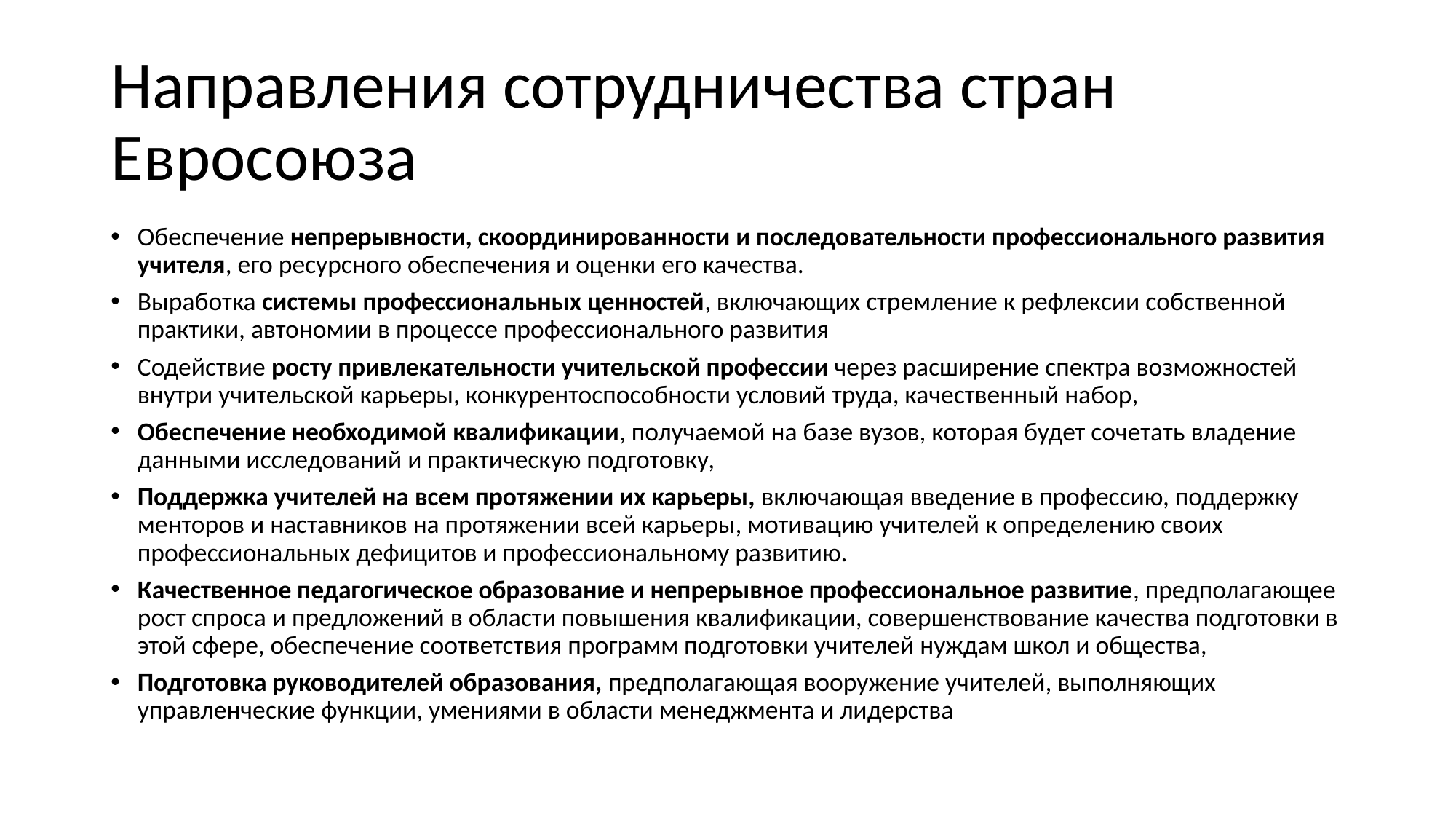

# Направления сотрудничества стран Евросоюза
Обеспечение непрерывности, скоординированности и последовательности профессионального развития учителя, его ресурсного обеспечения и оценки его качества.
Выработка системы профессиональных ценностей, включающих стремление к рефлексии собственной практики, автономии в процессе профессионального развития
Содействие росту привлекательности учительской профессии через расширение спектра возможностей внутри учительской карьеры, конкурентоспособности условий труда, качественный набор,
Обеспечение необходимой квалификации, получаемой на базе вузов, которая будет сочетать владение данными исследований и практическую подготовку,
Поддержка учителей на всем протяжении их карьеры, включающая введение в профессию, поддержку менторов и наставников на протяжении всей карьеры, мотивацию учителей к определению своих профессиональных дефицитов и профессиональному развитию.
Качественное педагогическое образование и непрерывное профессиональное развитие, предполагающее рост спроса и предложений в области повышения квалификации, совершенствование качества подготовки в этой сфере, обеспечение соответствия программ подготовки учителей нуждам школ и общества,
Подготовка руководителей образования, предполагающая вооружение учителей, выполняющих управленческие функции, умениями в области менеджмента и лидерства